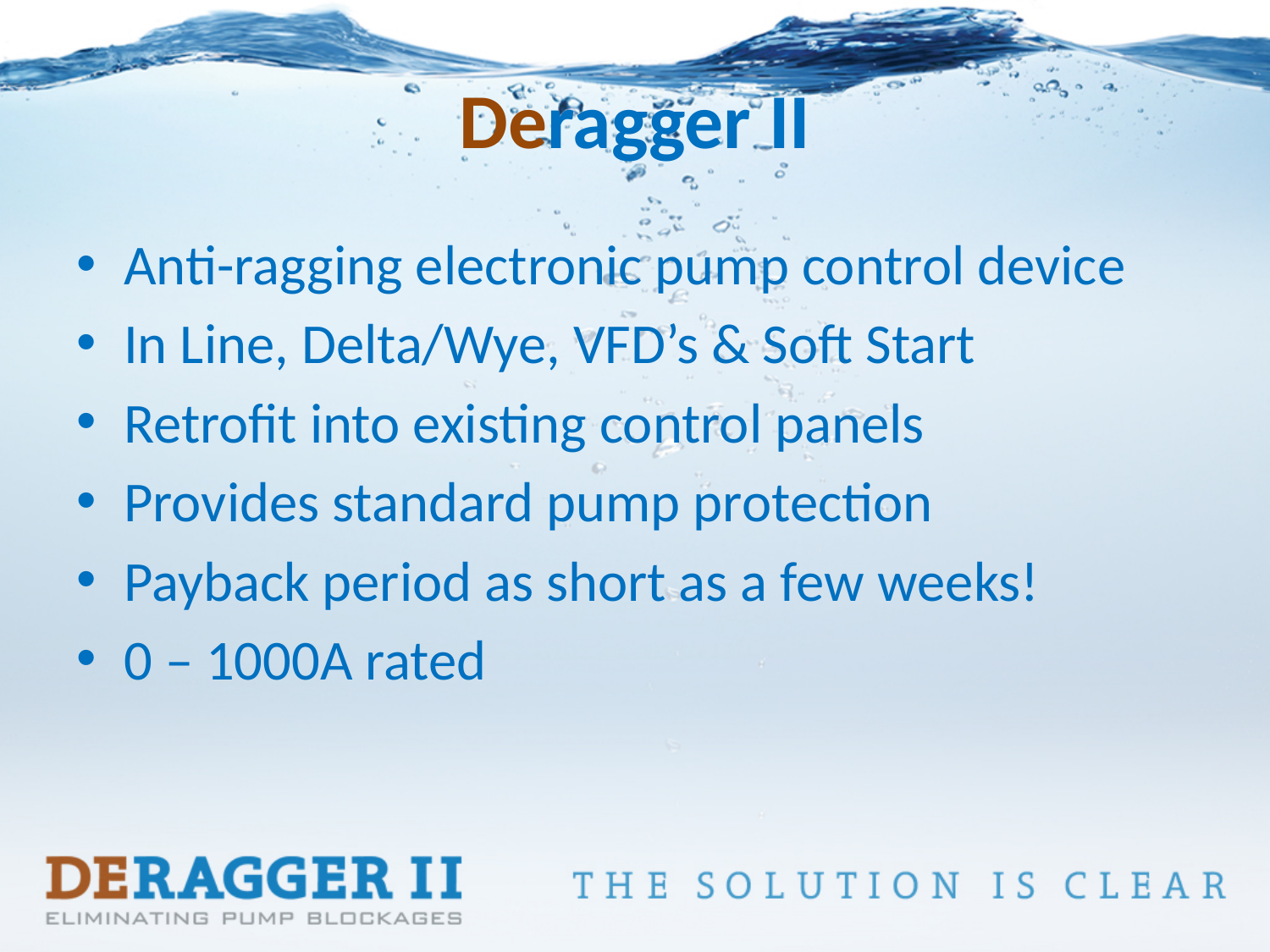

# Deragger II
Anti-ragging electronic pump control device
In Line, Delta/Wye, VFD’s & Soft Start
Retrofit into existing control panels
Provides standard pump protection
Payback period as short as a few weeks!
0 – 1000A rated